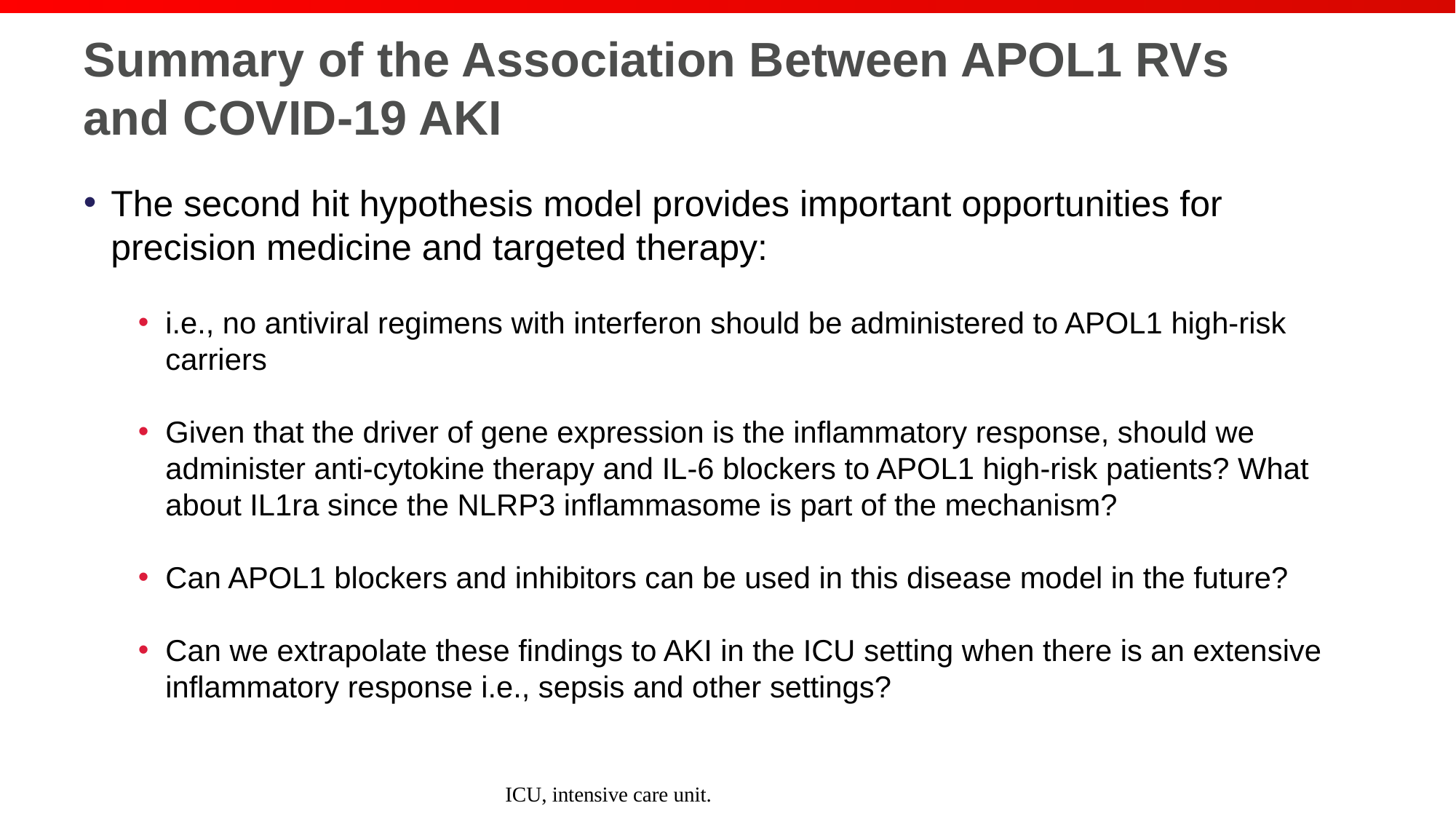

# Summary of the Association Between APOL1 RVs and COVID-19 AKI

The second hit hypothesis model provides important opportunities for precision medicine and targeted therapy:
i.e., no antiviral regimens with interferon should be administered to APOL1 high-risk carriers
Given that the driver of gene expression is the inflammatory response, should we administer anti-cytokine therapy and IL-6 blockers to APOL1 high-risk patients? What about IL1ra since the NLRP3 inflammasome is part of the mechanism?
Can APOL1 blockers and inhibitors can be used in this disease model in the future?
Can we extrapolate these findings to AKI in the ICU setting when there is an extensive inflammatory response i.e., sepsis and other settings?

ICU, intensive care unit.